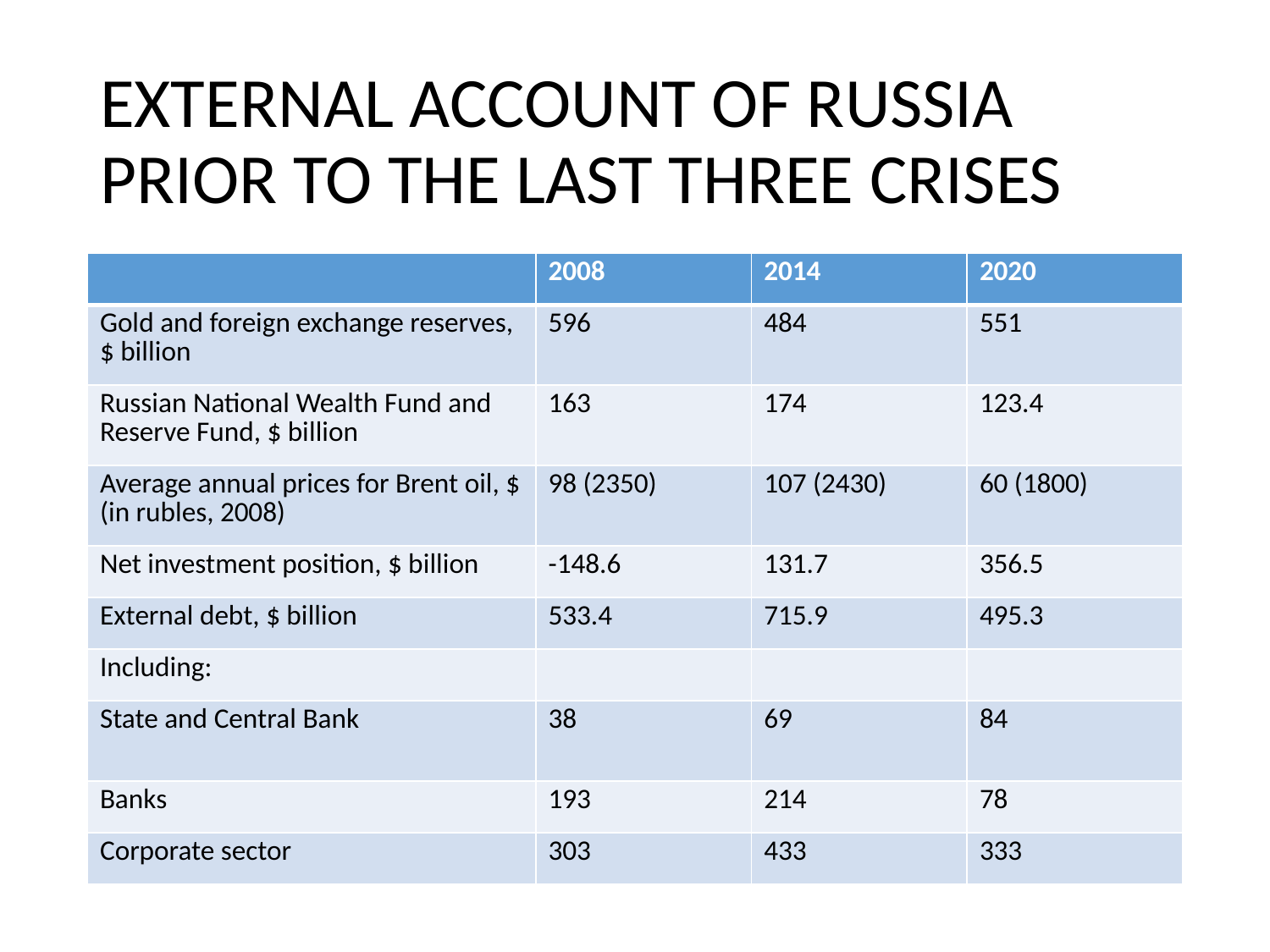

EXTERNAL ACCOUNT OF RUSSIA PRIOR TO THE LAST THREE CRISES
|  | 2008 | 2014 | 2020 |
| --- | --- | --- | --- |
| Gold and foreign exchange reserves, $ billion | 596 | 484 | 551 |
| Russian National Wealth Fund and Reserve Fund, $ billion | 163 | 174 | 123.4 |
| Average annual prices for Brent oil, $ (in rubles, 2008) | 98 (2350) | 107 (2430) | 60 (1800) |
| Net investment position, $ billion | -148.6 | 131.7 | 356.5 |
| External debt, $ billion | 533.4 | 715.9 | 495.3 |
| Including: |  |  |  |
| State and Central Bank | 38 | 69 | 84 |
| Banks | 193 | 214 | 78 |
| Corporate sector | 303 | 433 | 333 |